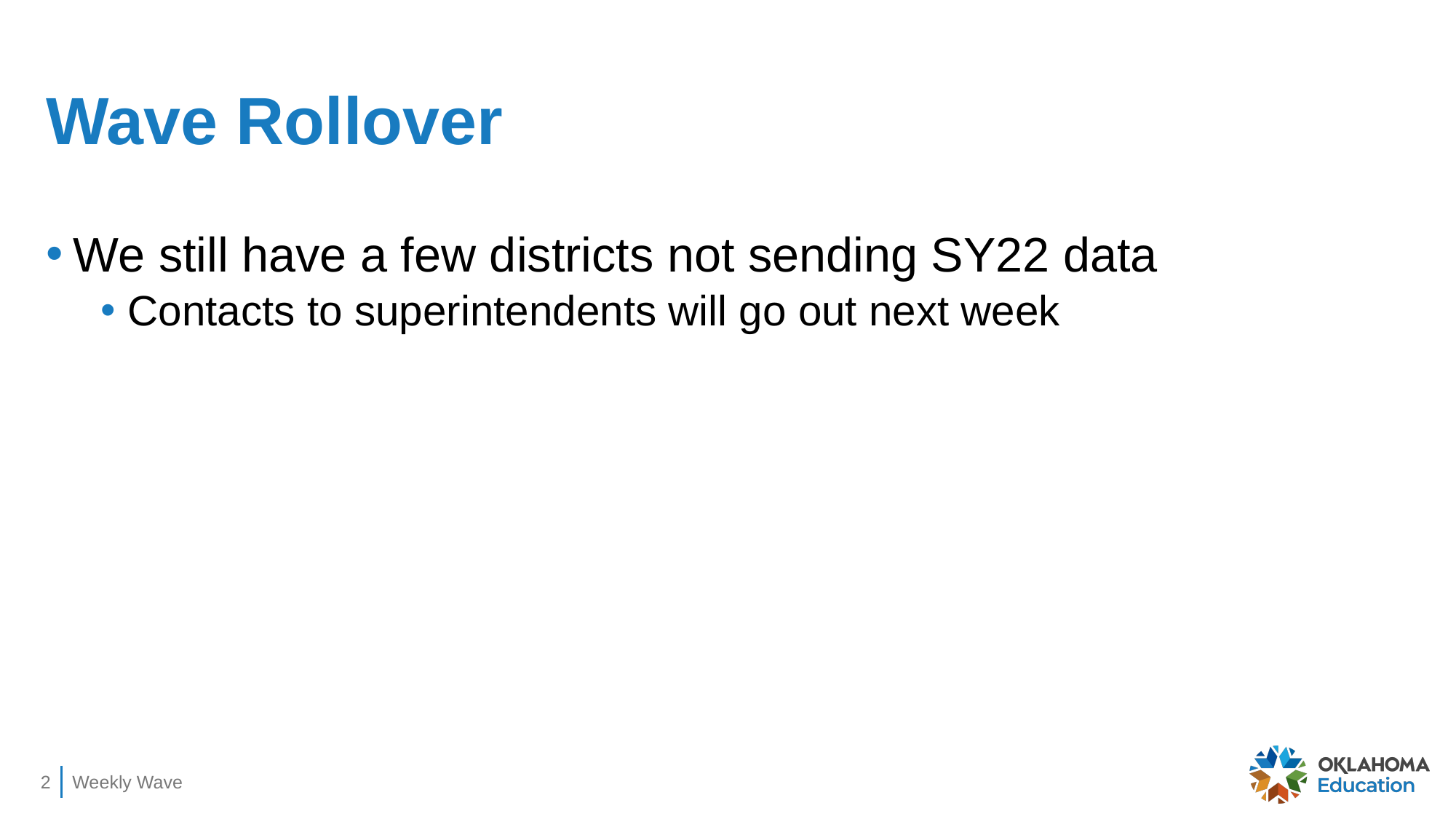

# Wave Rollover
We still have a few districts not sending SY22 data
Contacts to superintendents will go out next week

2
Weekly Wave